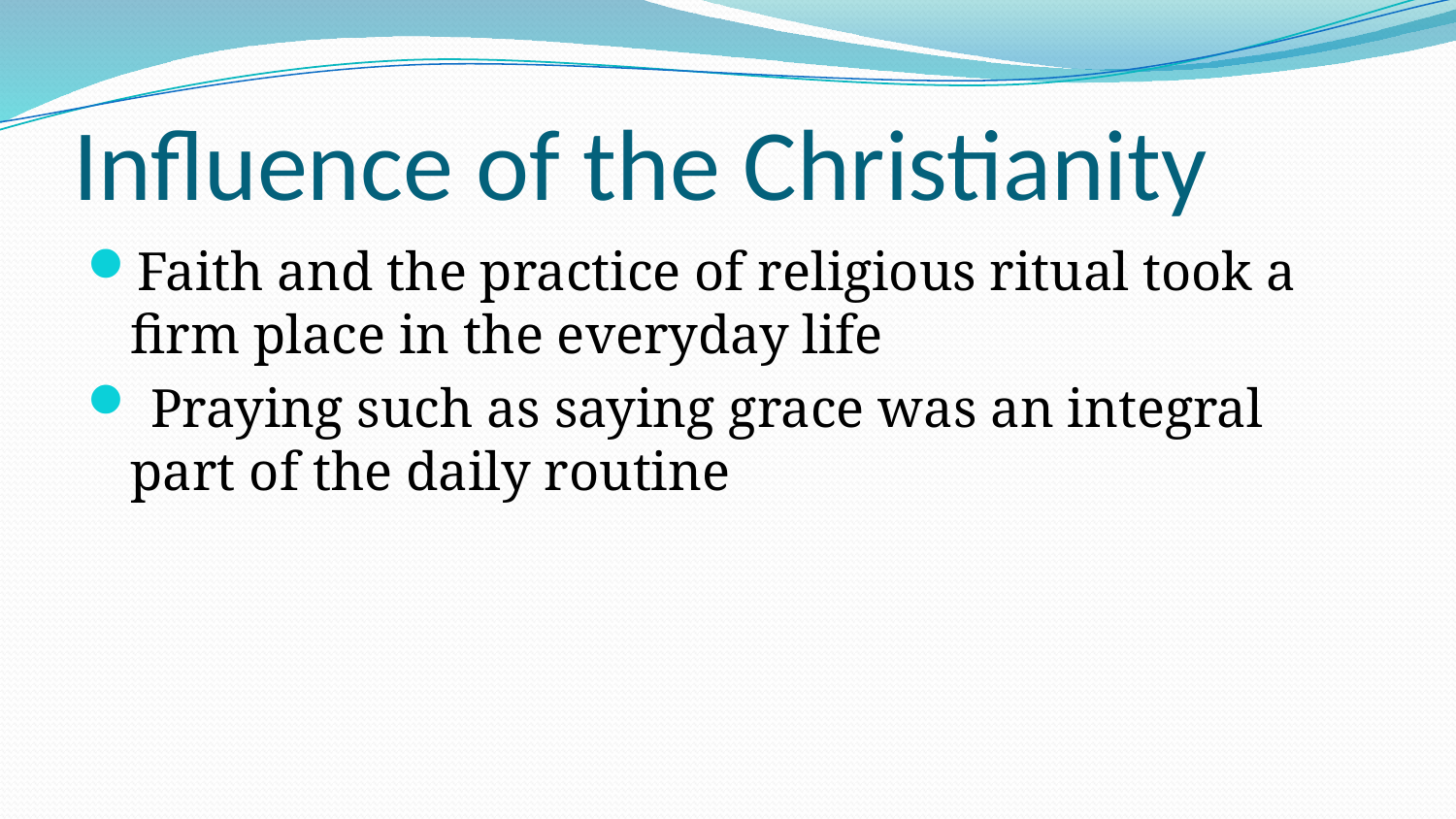

# Influence of the Christianity
Faith and the practice of religious ritual took a firm place in the everyday life
 Praying such as saying grace was an integral part of the daily routine